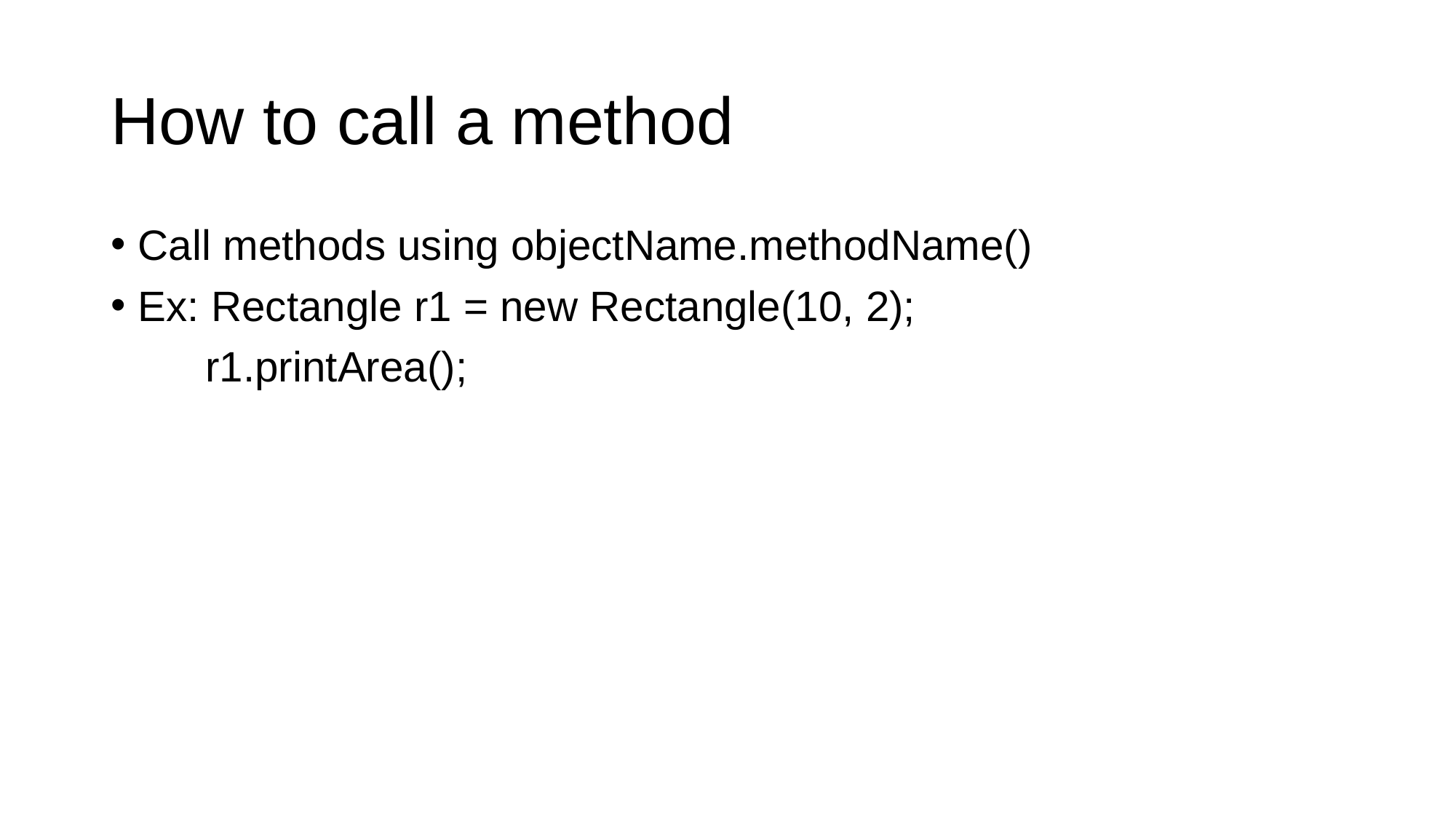

# How to call a method
Call methods using objectName.methodName()
Ex: Rectangle r1 = new Rectangle(10, 2);
        r1.printArea();